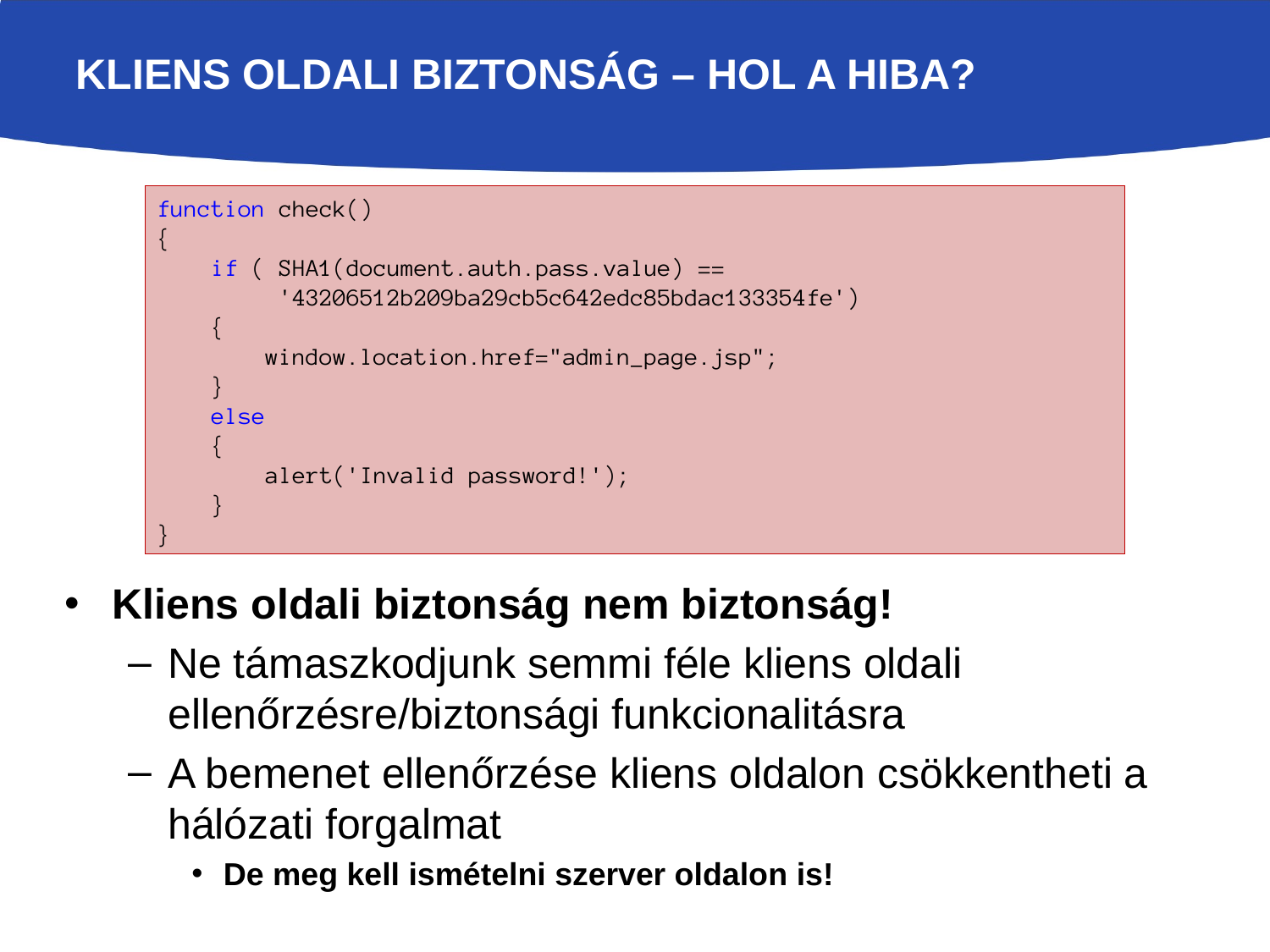

# Kliens oldali biztonság – hol a hiba?

Kliens oldali biztonság nem biztonság!
Ne támaszkodjunk semmi féle kliens oldali ellenőrzésre/biztonsági funkcionalitásra
A bemenet ellenőrzése kliens oldalon csökkentheti a hálózati forgalmat
De meg kell ismételni szerver oldalon is!
function check()
{
    if ( SHA1(document.auth.pass.value) ==
         '43206512b209ba29cb5c642edc85bdac133354fe')
    {
        window.location.href="admin_page.jsp";
    }
    else
    {
        alert('Invalid password!');
    }
}